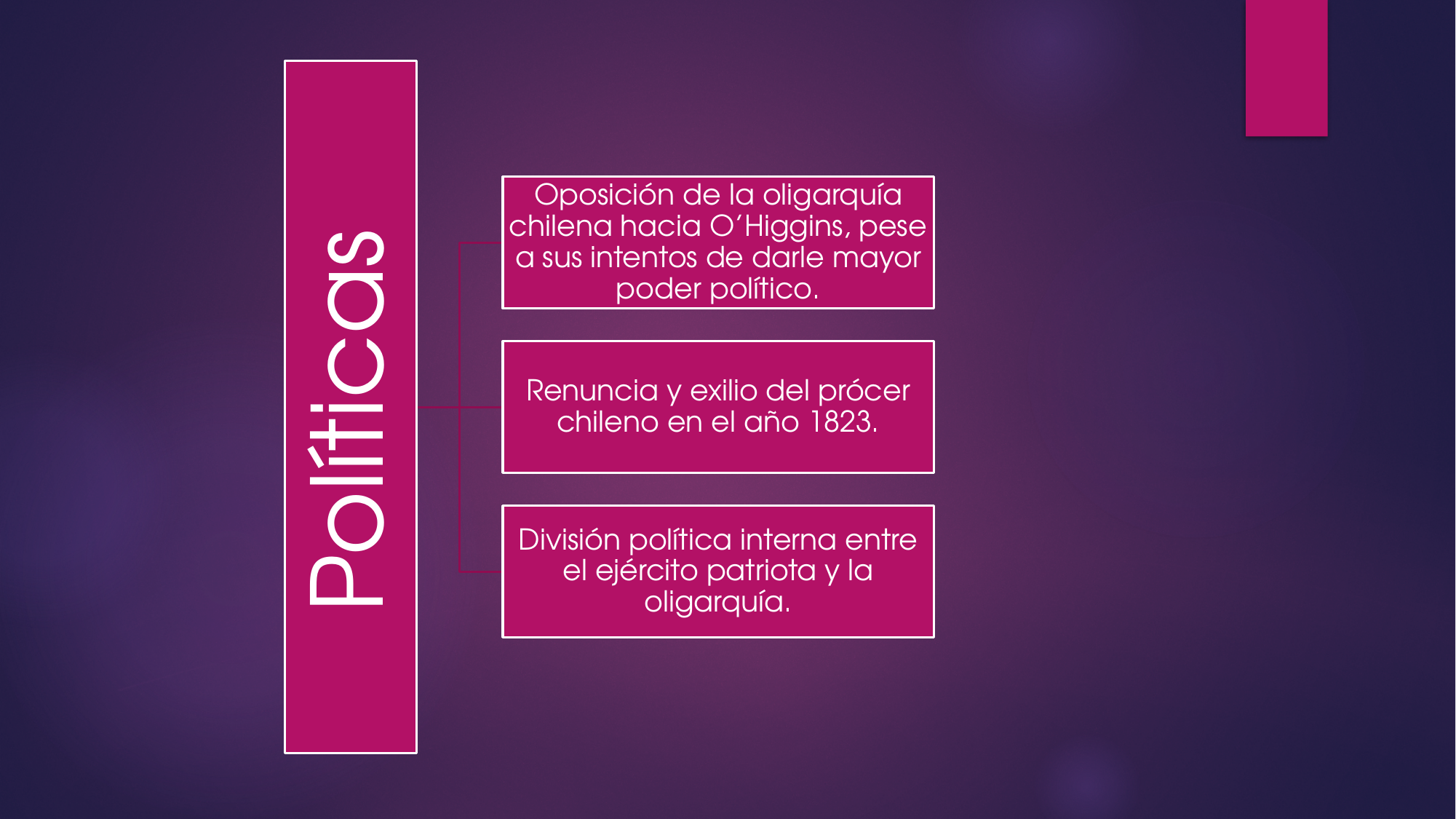

Políticas
Oposición de la oligarquía chilena hacia O’Higgins, pese a sus intentos de darle mayor poder político.
Renuncia y exilio del prócer chileno en el año 1823.
División política interna entre el ejército patriota y la oligarquía.